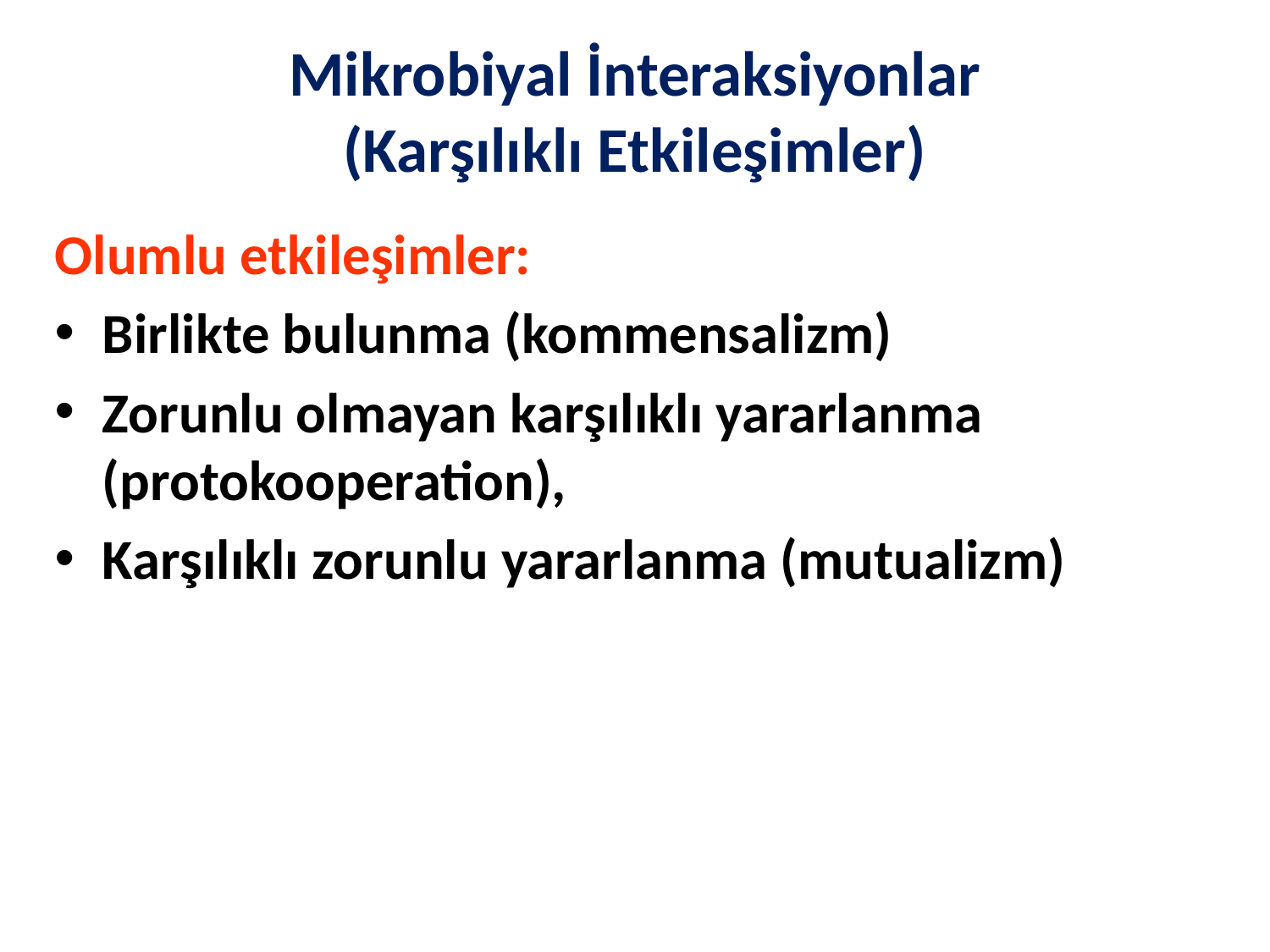

# Mikrobiyal İnteraksiyonlar (Karşılıklı Etkileşimler)
Olumlu etkileşimler:
Birlikte bulunma (kommensalizm)
Zorunlu olmayan karşılıklı yararlanma (protokooperation),
Karşılıklı zorunlu yararlanma (mutualizm)